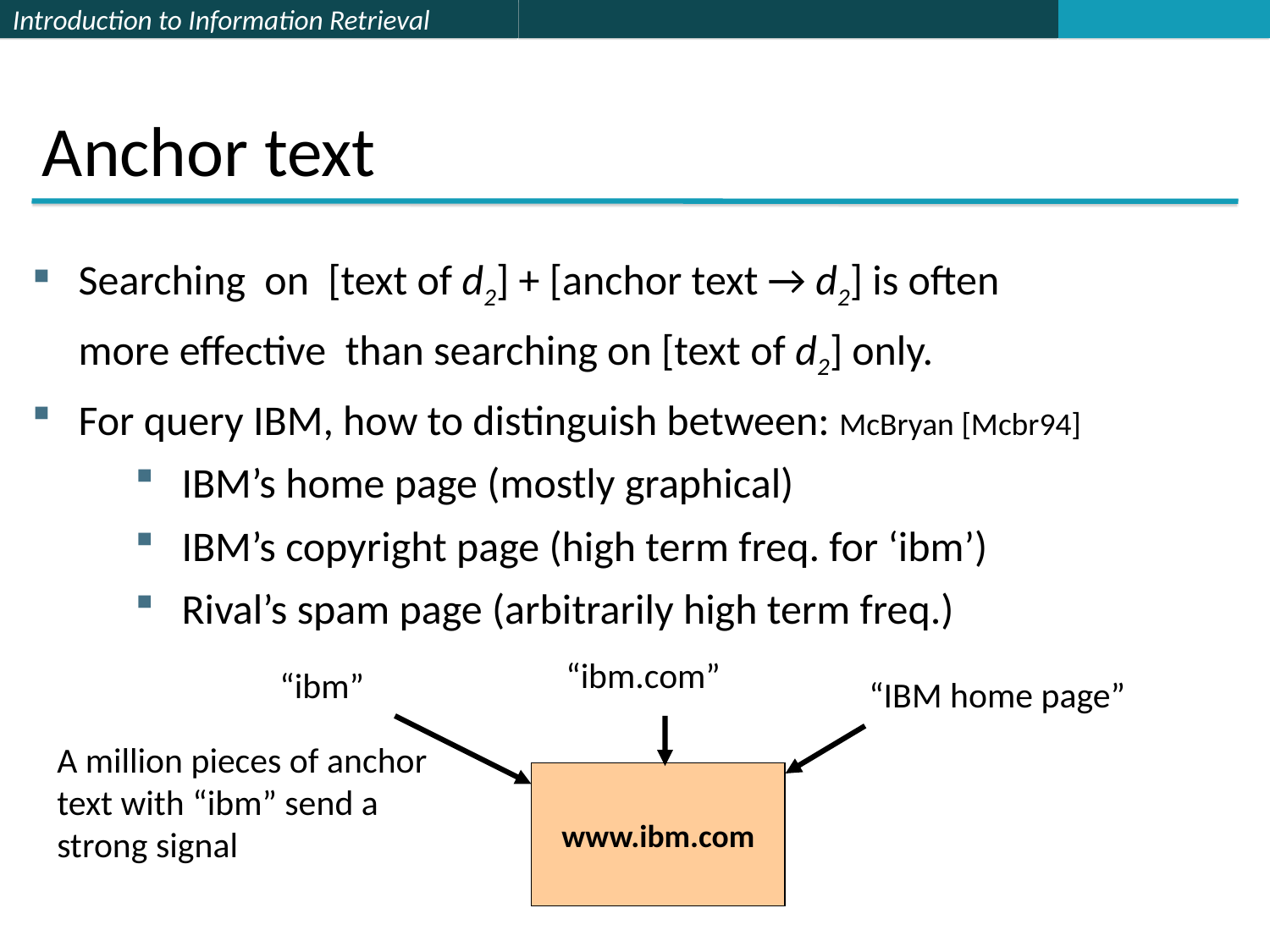

Anchor text
Searching  on  [text of d2] + [anchor text → d2] is often
	more effective  than searching on [text of d2] only.
For query IBM, how to distinguish between: McBryan [Mcbr94]
IBM’s home page (mostly graphical)
IBM’s copyright page (high term freq. for ‘ibm’)
Rival’s spam page (arbitrarily high term freq.)

“ibm.com”
“ibm”
“IBM home page”

A million pieces of anchor text with “ibm” send a strong signal
www.ibm.com